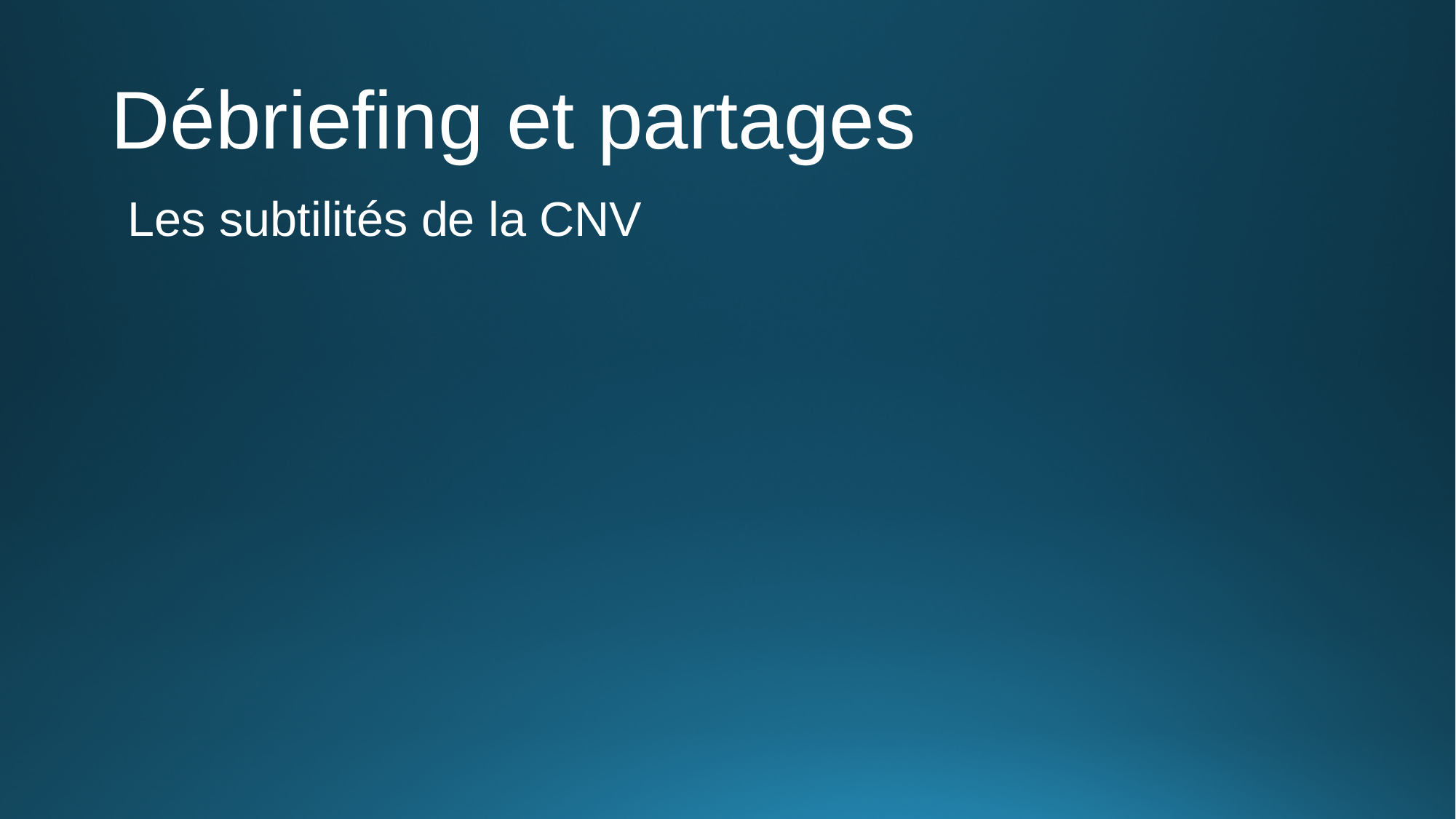

# Débriefing et partages
Les subtilités de la CNV